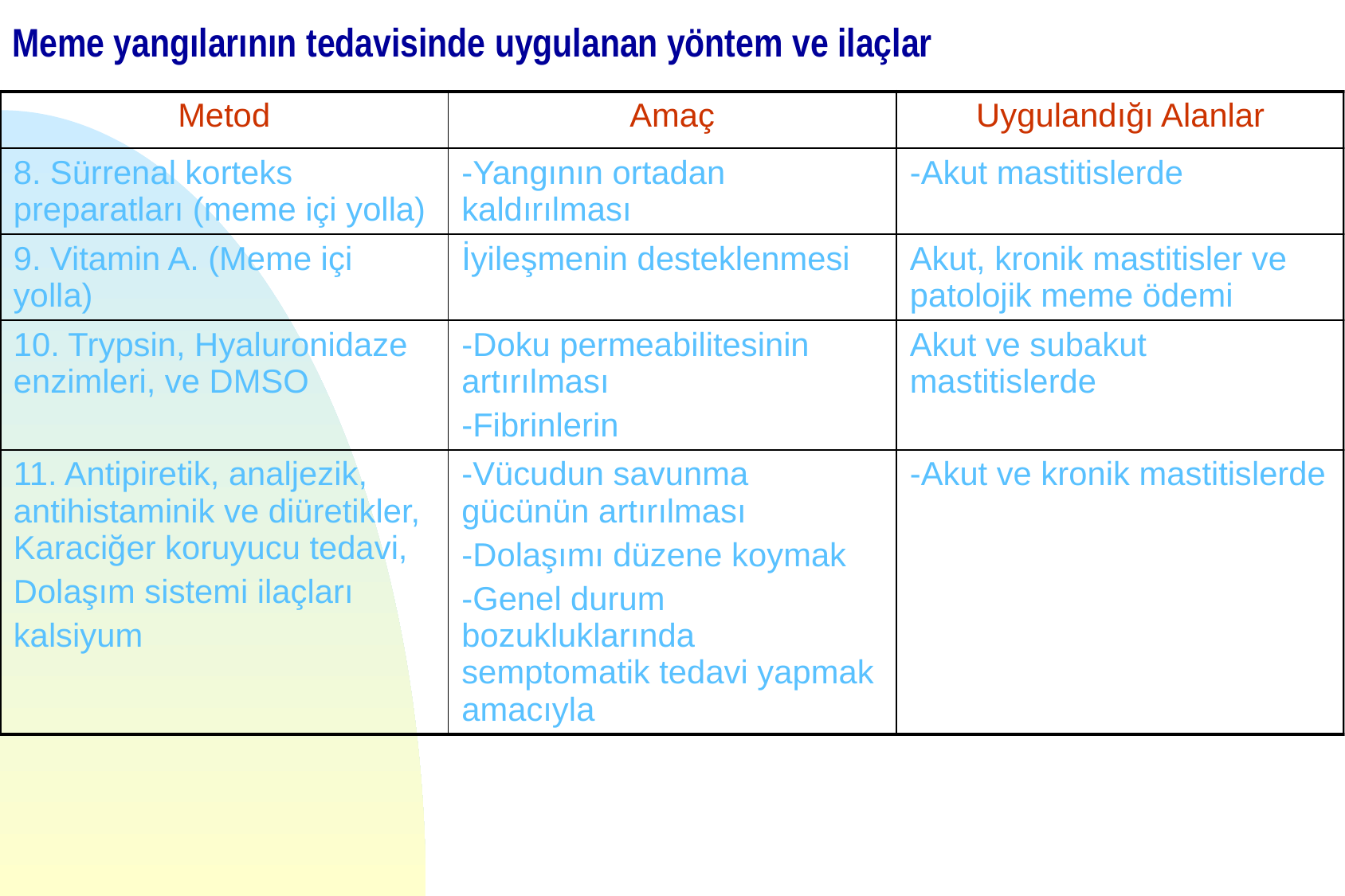

# Meme yangılarının tedavisinde uygulanan yöntem ve ilaçlar
| Metod | Amaç | Uygulandığı Alanlar |
| --- | --- | --- |
| 8. Sürrenal korteks preparatları (meme içi yolla) | -Yangının ortadan kaldırılması | -Akut mastitislerde |
| 9. Vitamin A. (Meme içi yolla) | İyileşmenin desteklenmesi | Akut, kronik mastitisler ve patolojik meme ödemi |
| 10. Trypsin, Hyaluronidaze enzimleri, ve DMSO | -Doku permeabilitesinin artırılması -Fibrinlerin | Akut ve subakut mastitislerde |
| 11. Antipiretik, analjezik, antihistaminik ve diüretikler, Karaciğer koruyucu tedavi, Dolaşım sistemi ilaçları kalsiyum | -Vücudun savunma gücünün artırılması -Dolaşımı düzene koymak -Genel durum bozukluklarında semptomatik tedavi yapmak amacıyla | -Akut ve kronik mastitislerde |